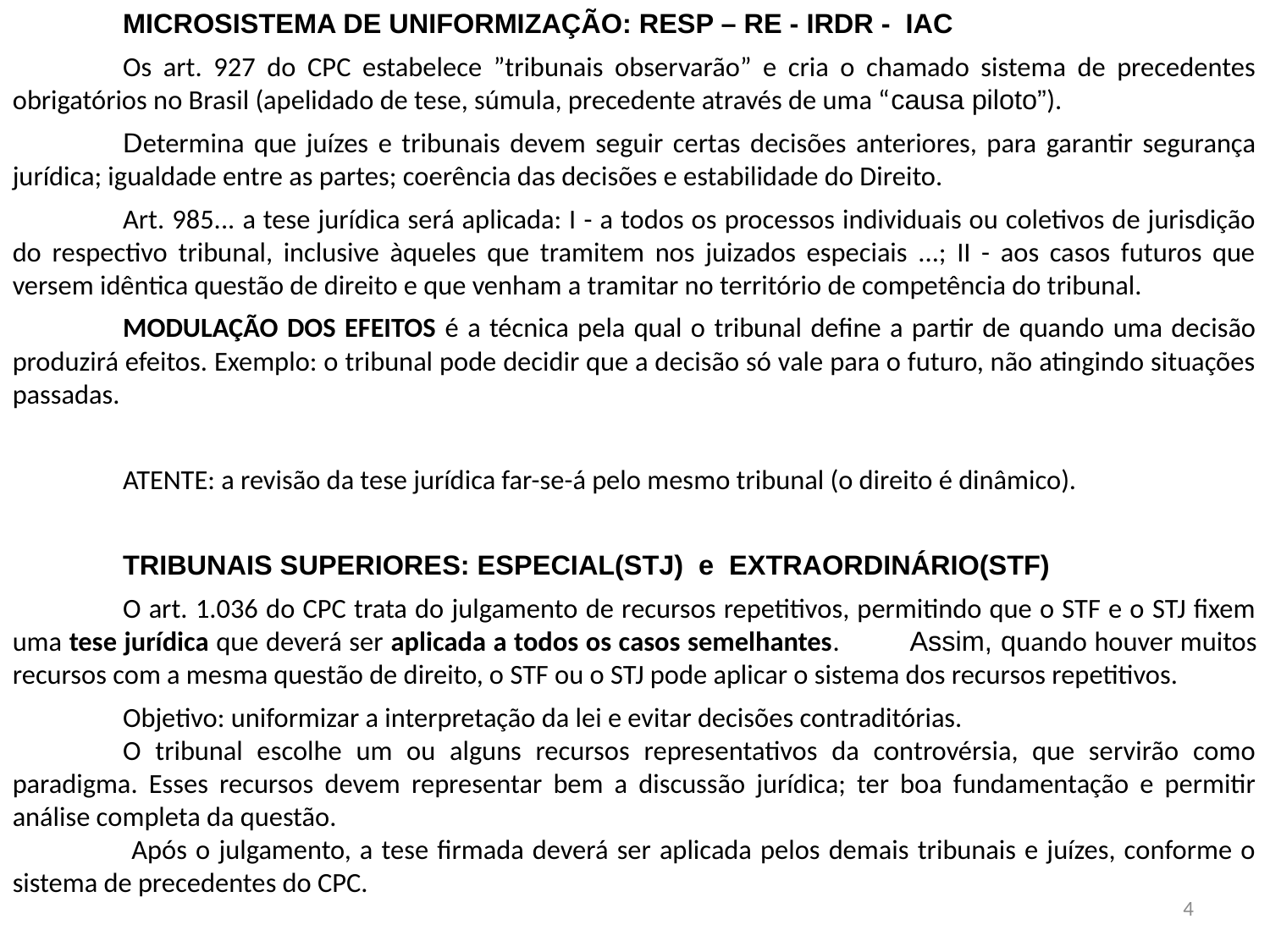

MICROSISTEMA DE UNIFORMIZAÇÃO: RESP – RE - IRDR -  IAC
		Os art. 927 do CPC estabelece ”tribunais observarão” e cria o chamado sistema de precedentes obrigatórios no Brasil (apelidado de tese, súmula, precedente através de uma “causa piloto”).
		Determina que juízes e tribunais devem seguir certas decisões anteriores, para garantir segurança jurídica; igualdade entre as partes; coerência das decisões e estabilidade do Direito.
		Art. 985... a tese jurídica será aplicada: I - a todos os processos individuais ou coletivos de jurisdição do respectivo tribunal, inclusive àqueles que tramitem nos juizados especiais ...; II - aos casos futuros que versem idêntica questão de direito e que venham a tramitar no território de competência do tribunal.
		MODULAÇÃO DOS EFEITOS é a técnica pela qual o tribunal define a partir de quando uma decisão produzirá efeitos. Exemplo: o tribunal pode decidir que a decisão só vale para o futuro, não atingindo situações passadas.

		ATENTE: a revisão da tese jurídica far-se-á pelo mesmo tribunal (o direito é dinâmico).

	TRIBUNAIS SUPERIORES: ESPECIAL(STJ)  e  EXTRAORDINÁRIO(STF)
		O art. 1.036 do CPC trata do julgamento de recursos repetitivos, permitindo que o STF e o STJ fixem uma tese jurídica que deverá ser aplicada a todos os casos semelhantes. 			Assim, quando houver muitos recursos com a mesma questão de direito, o STF ou o STJ pode aplicar o sistema dos recursos repetitivos.
		Objetivo: uniformizar a interpretação da lei e evitar decisões contraditórias.
	O tribunal escolhe um ou alguns recursos representativos da controvérsia, que servirão como paradigma. Esses recursos devem representar bem a discussão jurídica; ter boa fundamentação e permitir análise completa da questão.
	 Após o julgamento, a tese firmada deverá ser aplicada pelos demais tribunais e juízes, conforme o sistema de precedentes do CPC.

4